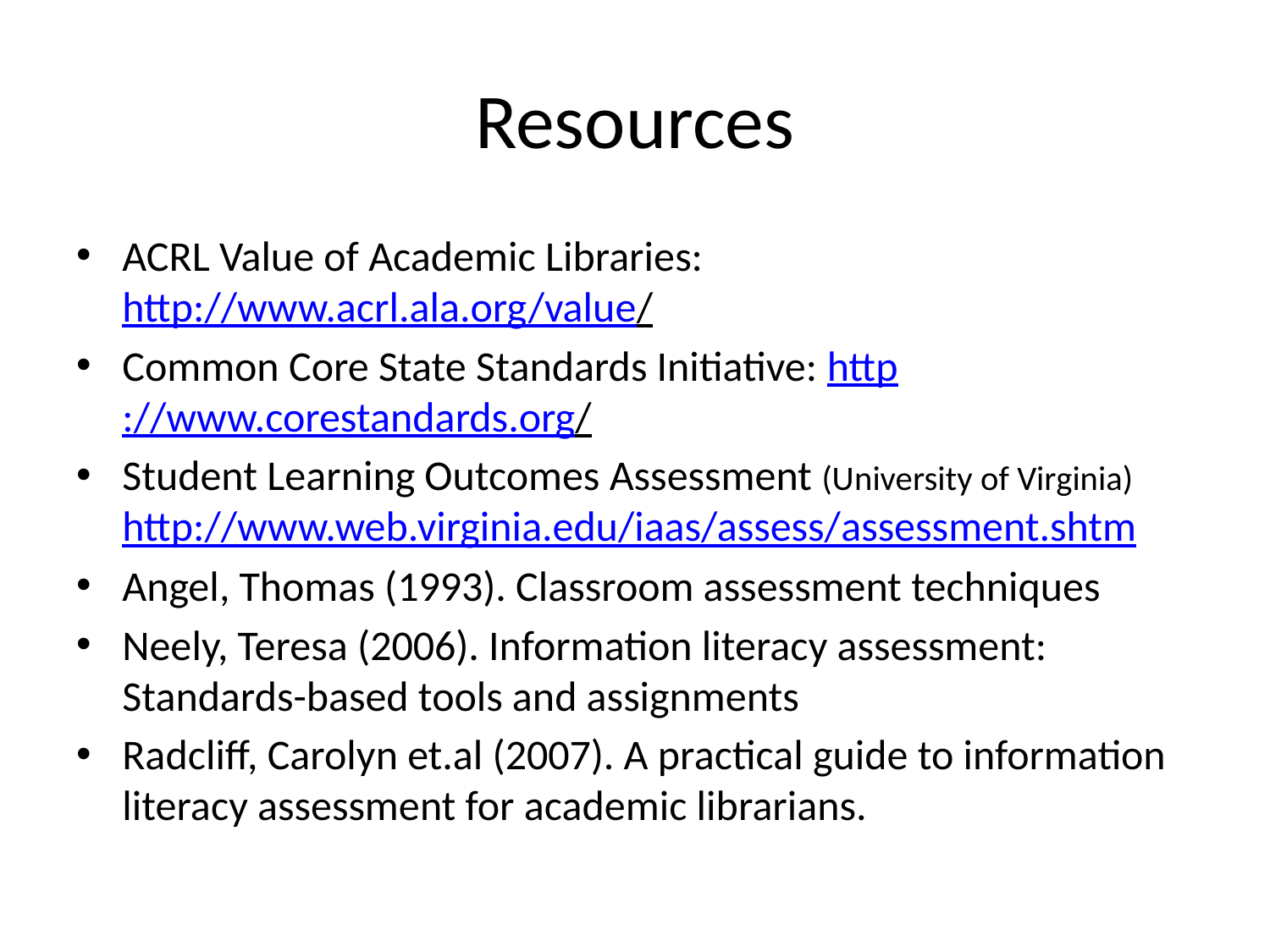

# Resources
ACRL Value of Academic Libraries: http://www.acrl.ala.org/value/
Common Core State Standards Initiative: http://www.corestandards.org/
Student Learning Outcomes Assessment (University of Virginia) http://www.web.virginia.edu/iaas/assess/assessment.shtm
Angel, Thomas (1993). Classroom assessment techniques
Neely, Teresa (2006). Information literacy assessment: Standards-based tools and assignments
Radcliff, Carolyn et.al (2007). A practical guide to information literacy assessment for academic librarians.